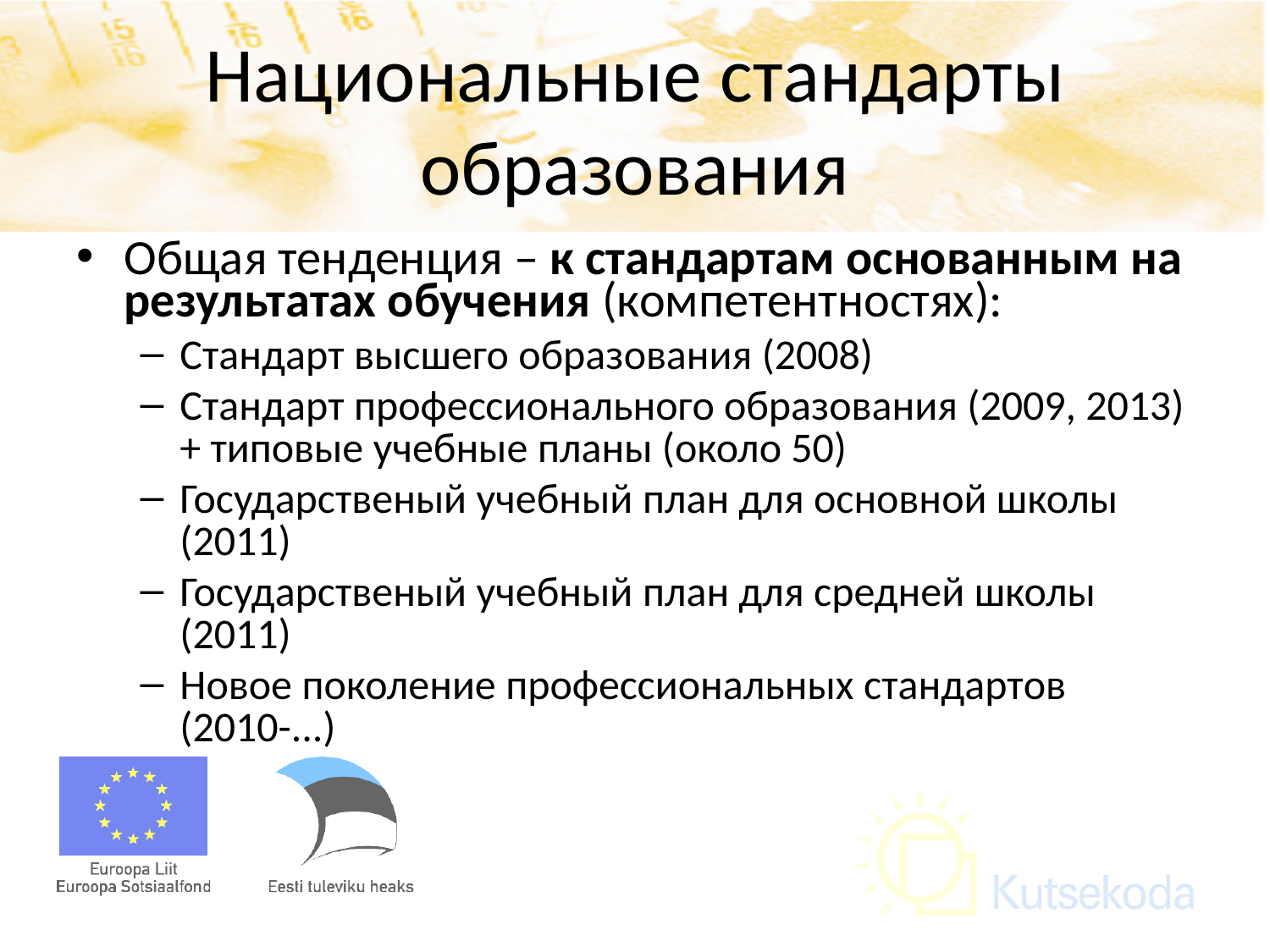

# Национальные стандарты образования
Общая тенденция – к стандартам основанным на результатах обучения (компетентностях):
Стандарт высшего образования (2008)
Стандарт профессионального образования (2009, 2013) + типовые учебные планы (около 50)
Государственый учебный план для основной школы (2011)
Государственый учебный план для средней школы (2011)
Новое поколение профессиональных стандартoв (2010-...)